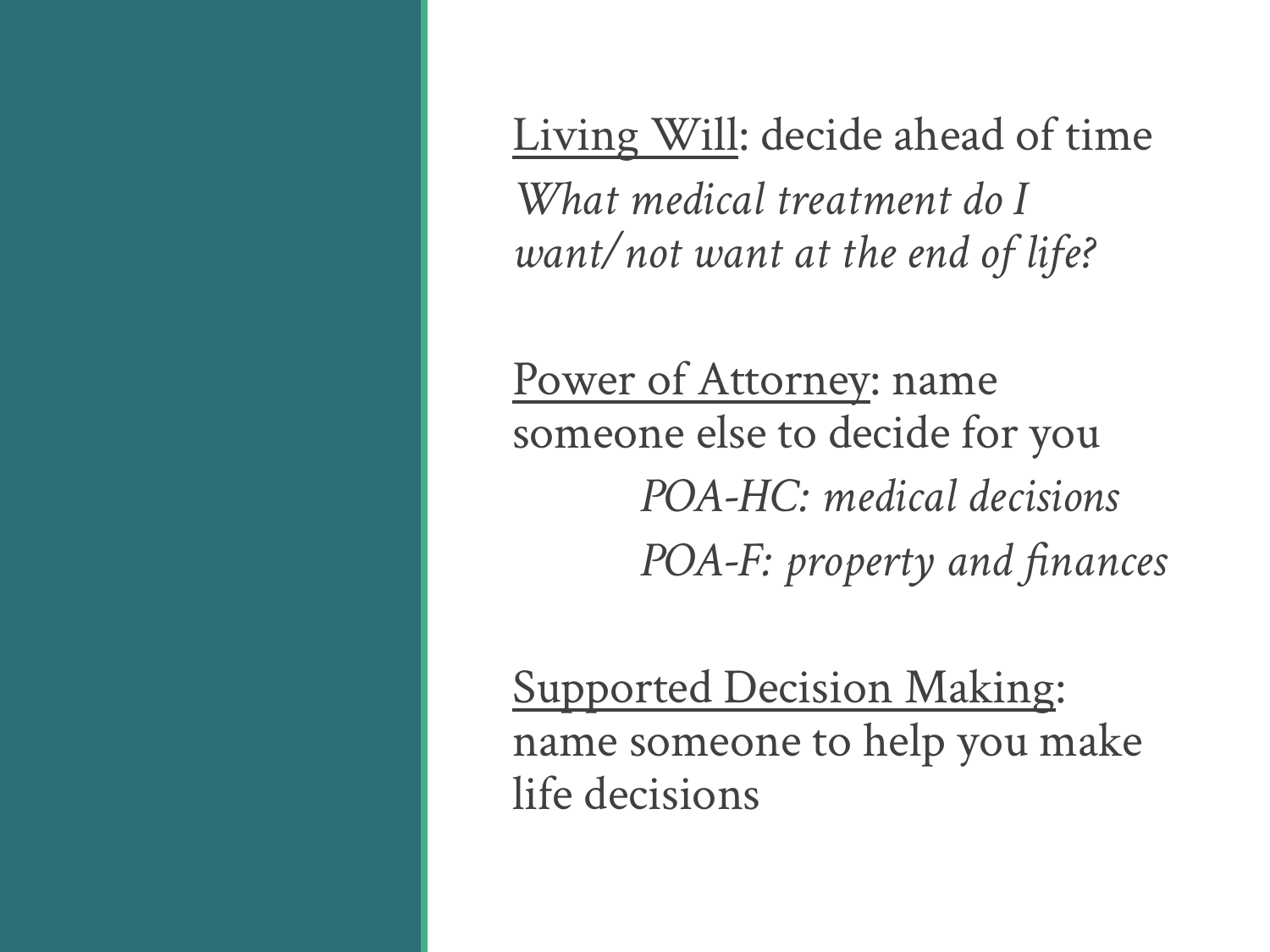

#
Living Will: decide ahead of time
What medical treatment do I want/not want at the end of life?

Power of Attorney: name someone else to decide for you
	POA-HC: medical decisions
	POA-F: property and finances

Supported Decision Making: name someone to help you make  life decisions